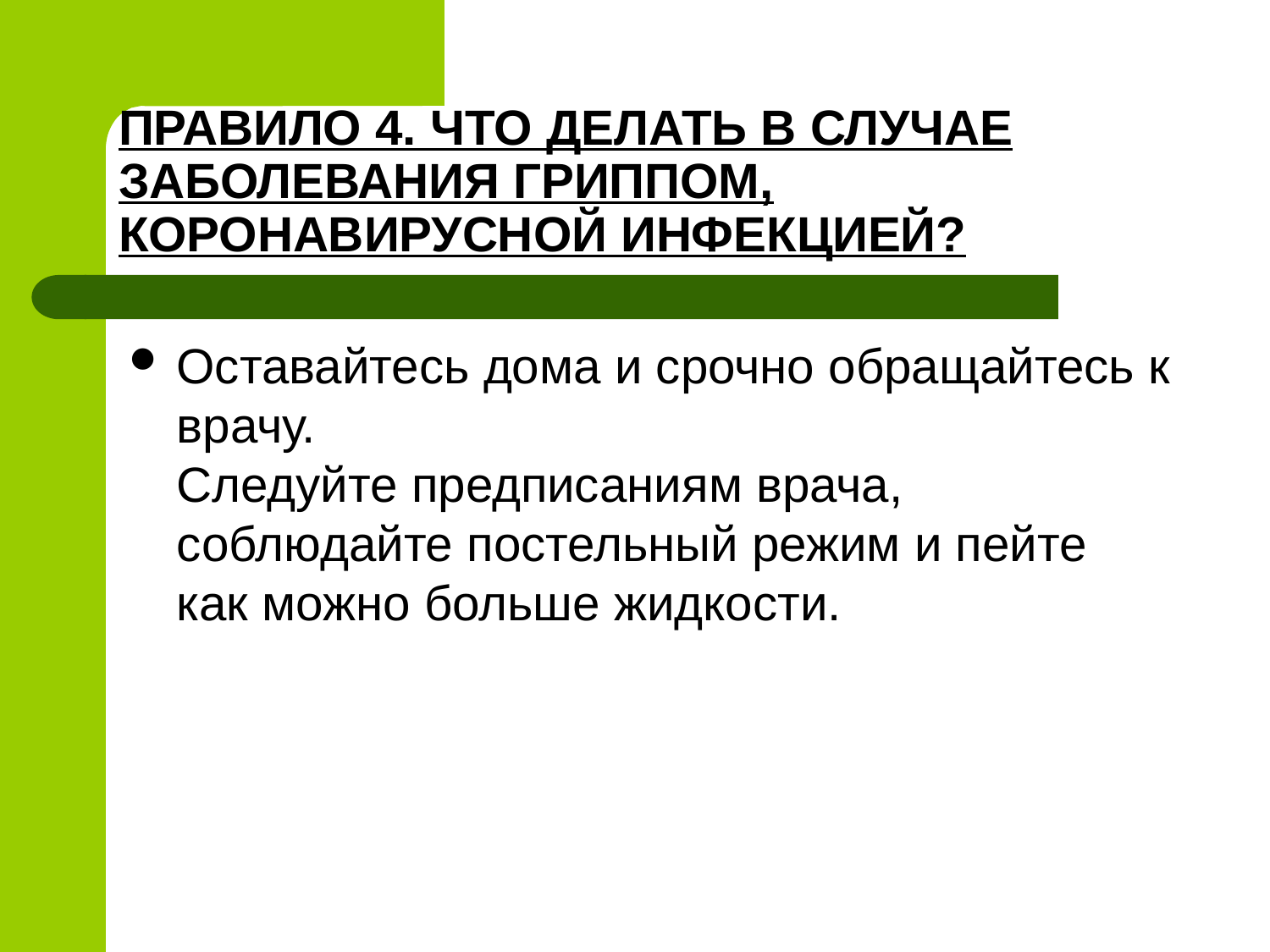

# ПРАВИЛО 4. ЧТО ДЕЛАТЬ В СЛУЧАЕ ЗАБОЛЕВАНИЯ ГРИППОМ, КОРОНАВИРУСНОЙ ИНФЕКЦИЕЙ?
Оставайтесь дома и срочно обращайтесь к врачу.  
Следуйте предписаниям врача, соблюдайте постельный режим и пейте как можно больше жидкости.